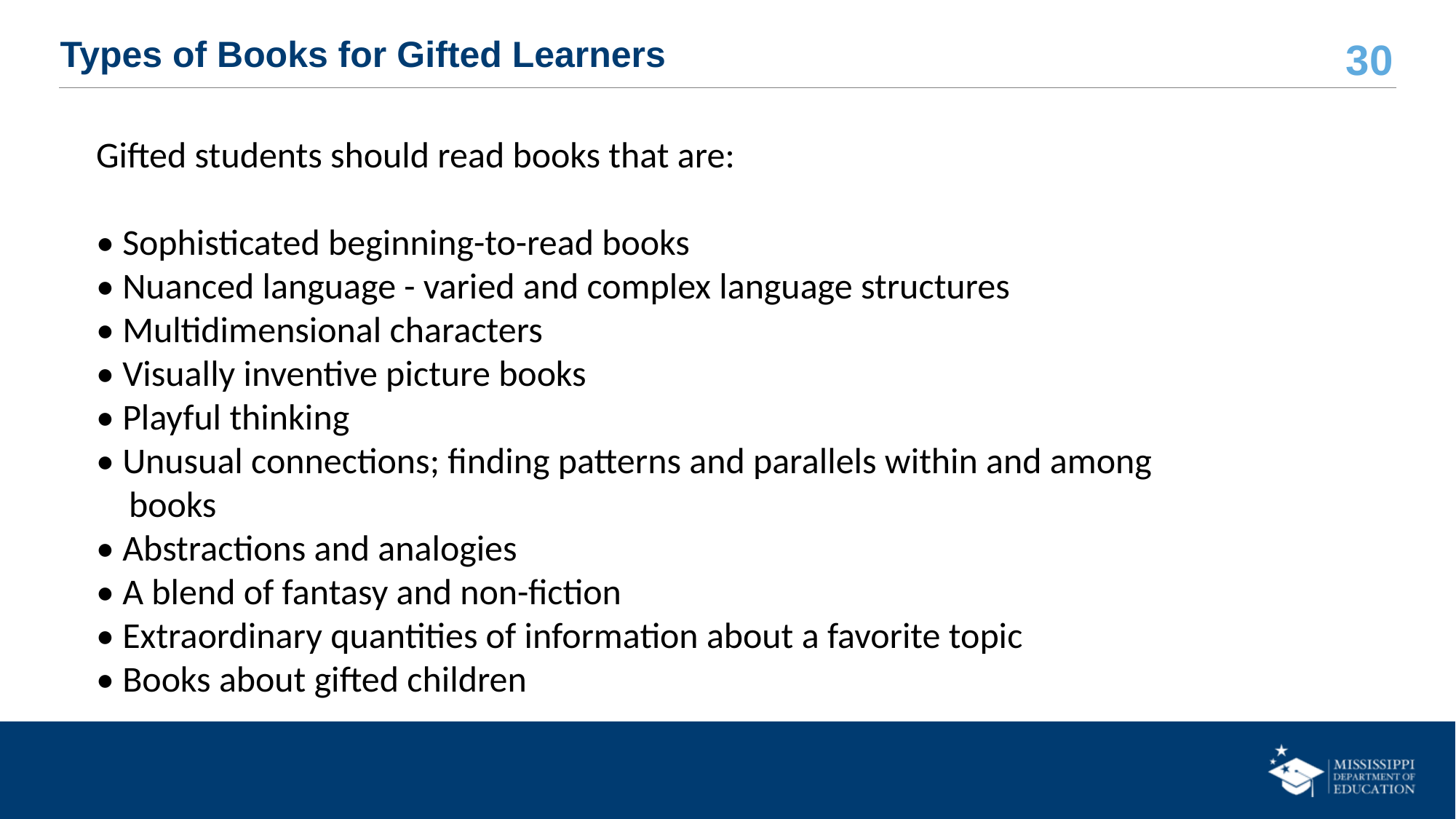

# Types of Books for Gifted Learners
Gifted students should read books that are:

• Sophisticated beginning-to-read books
• Nuanced language - varied and complex language structures
• Multidimensional characters
• Visually inventive picture books
• Playful thinking
• Unusual connections; finding patterns and parallels within and among
    books
• Abstractions and analogies
• A blend of fantasy and non-fiction
• Extraordinary quantities of information about a favorite topic
• Books about gifted children